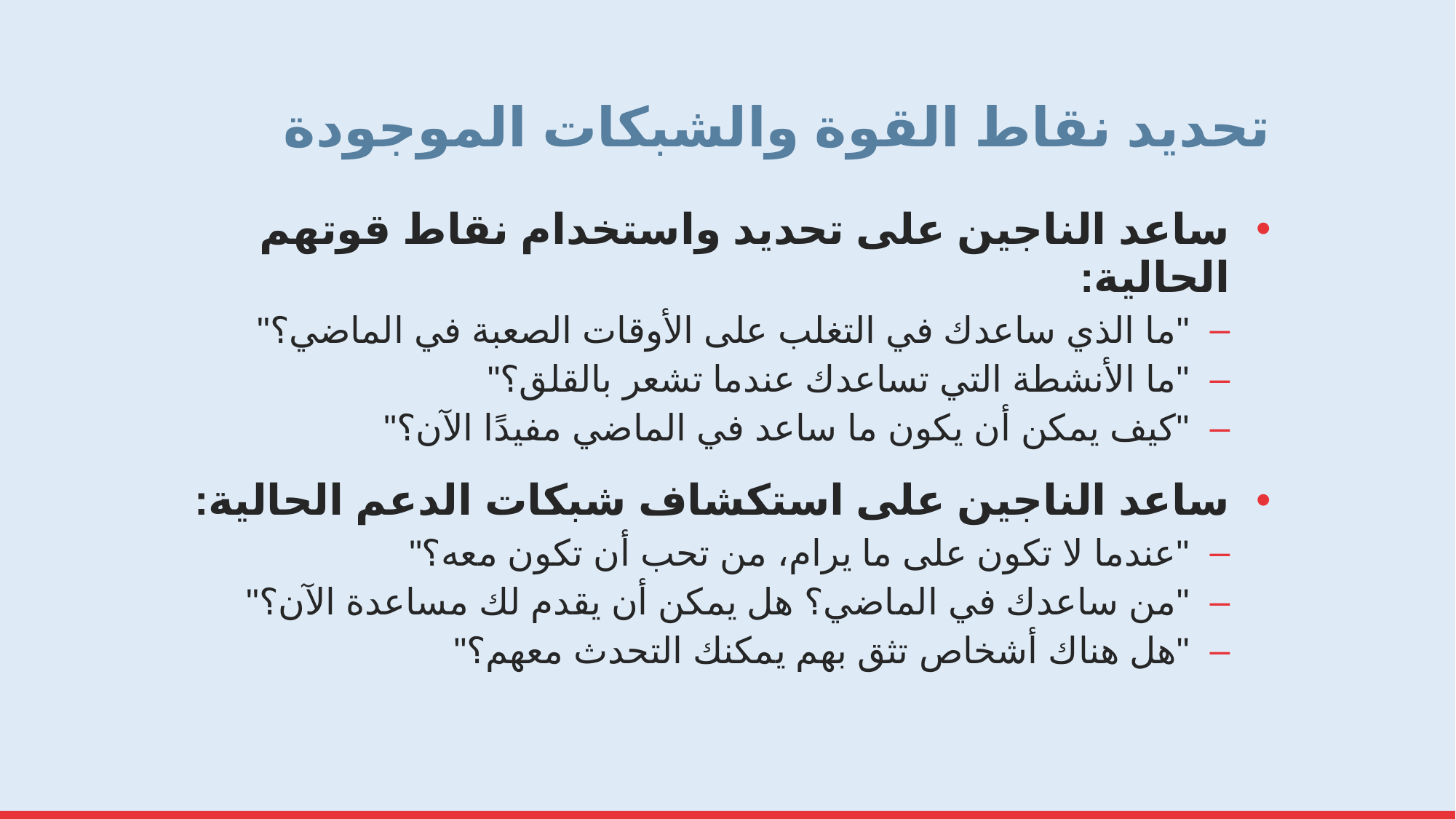

# تحديد نقاط القوة والشبكات الموجودة
ساعد الناجين على تحديد واستخدام نقاط قوتهم الحالية:
"ما الذي ساعدك في التغلب على الأوقات الصعبة في الماضي؟"
"ما الأنشطة التي تساعدك عندما تشعر بالقلق؟"
"كيف يمكن أن يكون ما ساعد في الماضي مفيدًا الآن؟"
ساعد الناجين على استكشاف شبكات الدعم الحالية:
"عندما لا تكون على ما يرام، من تحب أن تكون معه؟"
"من ساعدك في الماضي؟ هل يمكن أن يقدم لك مساعدة الآن؟"
"هل هناك أشخاص تثق بهم يمكنك التحدث معهم؟"